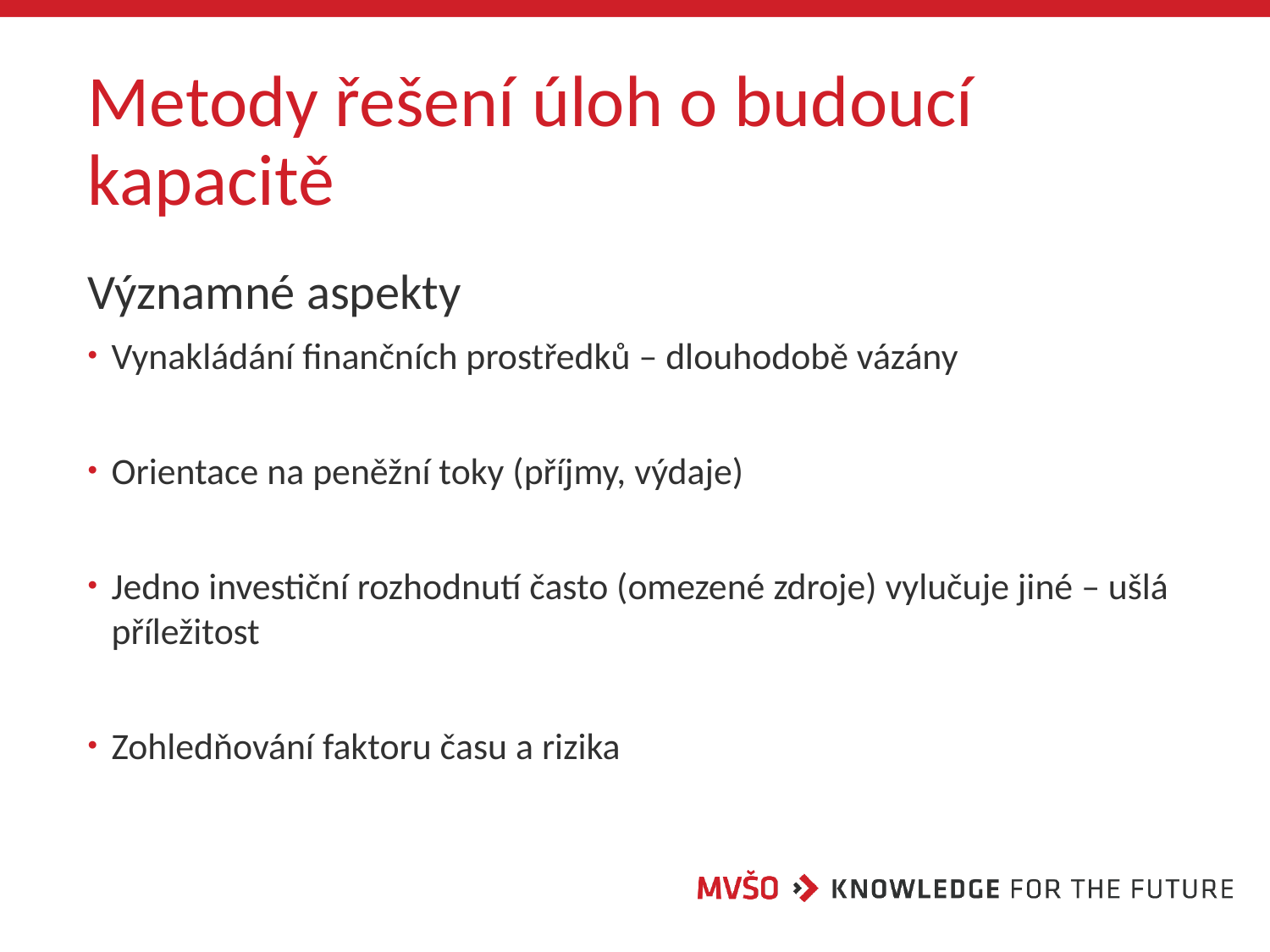

# Metody řešení úloh o budoucí kapacitě
Významné aspekty
Vynakládání finančních prostředků – dlouhodobě vázány

Orientace na peněžní toky (příjmy, výdaje)

Jedno investiční rozhodnutí často (omezené zdroje) vylučuje jiné – ušlá příležitost

Zohledňování faktoru času a rizika